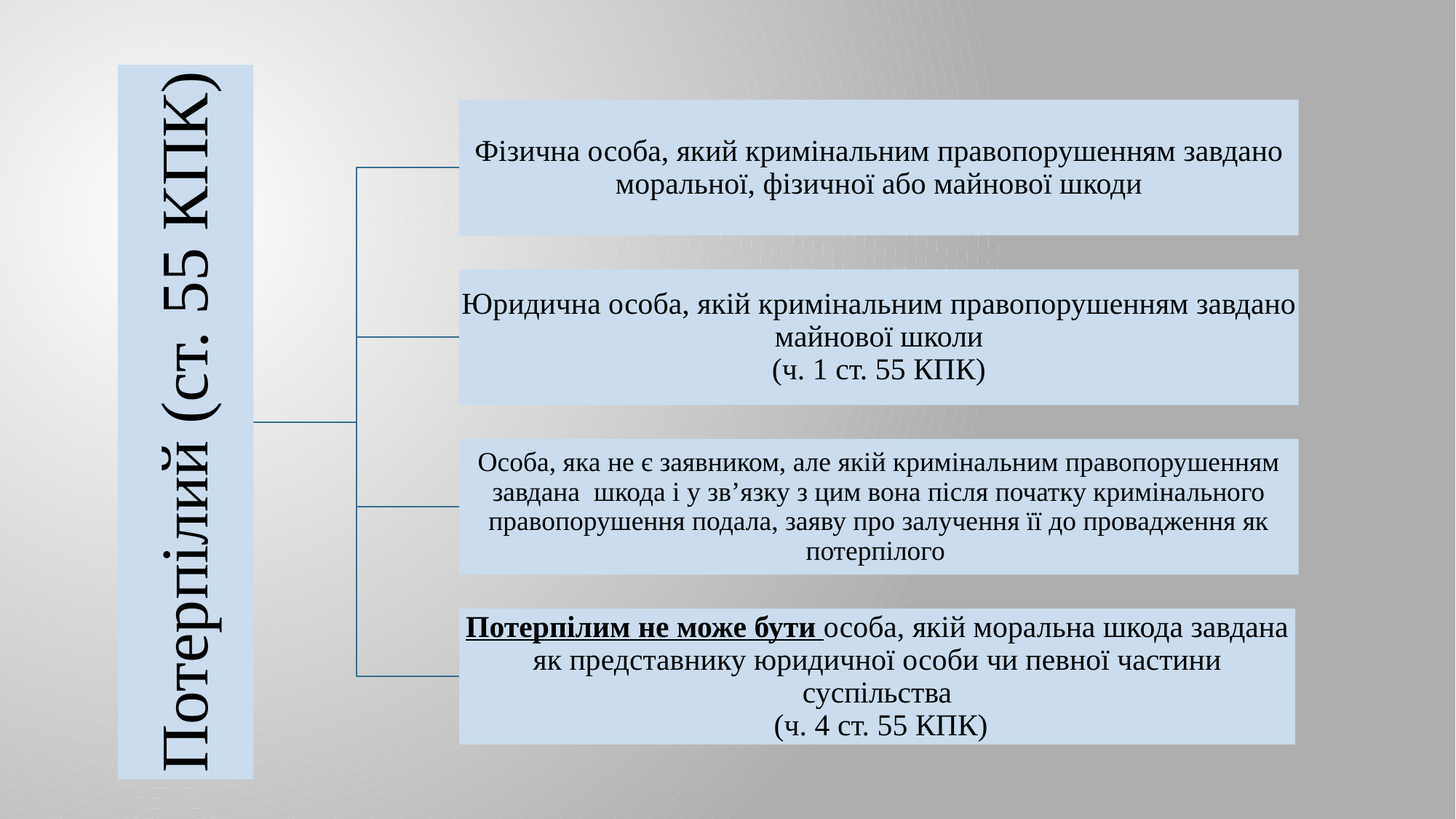

Потерпілий (ст. 55 КПК)
Фізична особа, який кримінальним правопорушенням завдано моральної, фізичної або майнової шкоди
Юридична особа, якій кримінальним правопорушенням завдано майнової школи
 (ч. 1 ст. 55 КПК)
Особа, яка не є заявником, але якій кримінальним правопорушенням завдана  шкода і у зв’язку з цим вона після початку кримінального правопорушення подала, заяву про залучення її до провадження як потерпілого
Потерпілим не може бути особа, якій моральна шкода завдана як представнику юридичної особи чи певної частини суспільства
 (ч. 4 ст. 55 КПК)